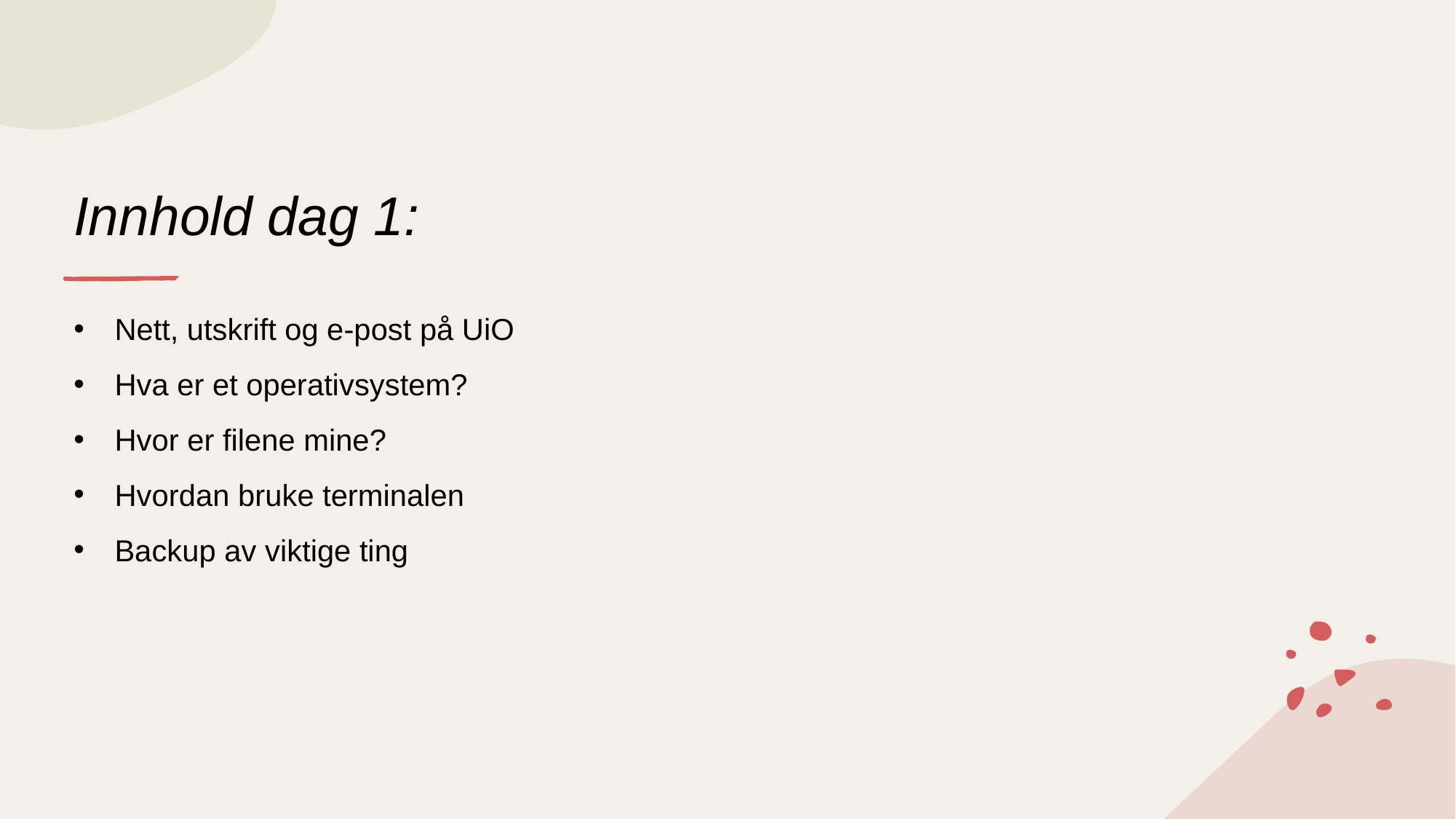

# Innhold dag 1:
Nett, utskrift og e-post på UiO
Hva er et operativsystem?
Hvor er filene mine?
Hvordan bruke terminalen
Backup av viktige ting